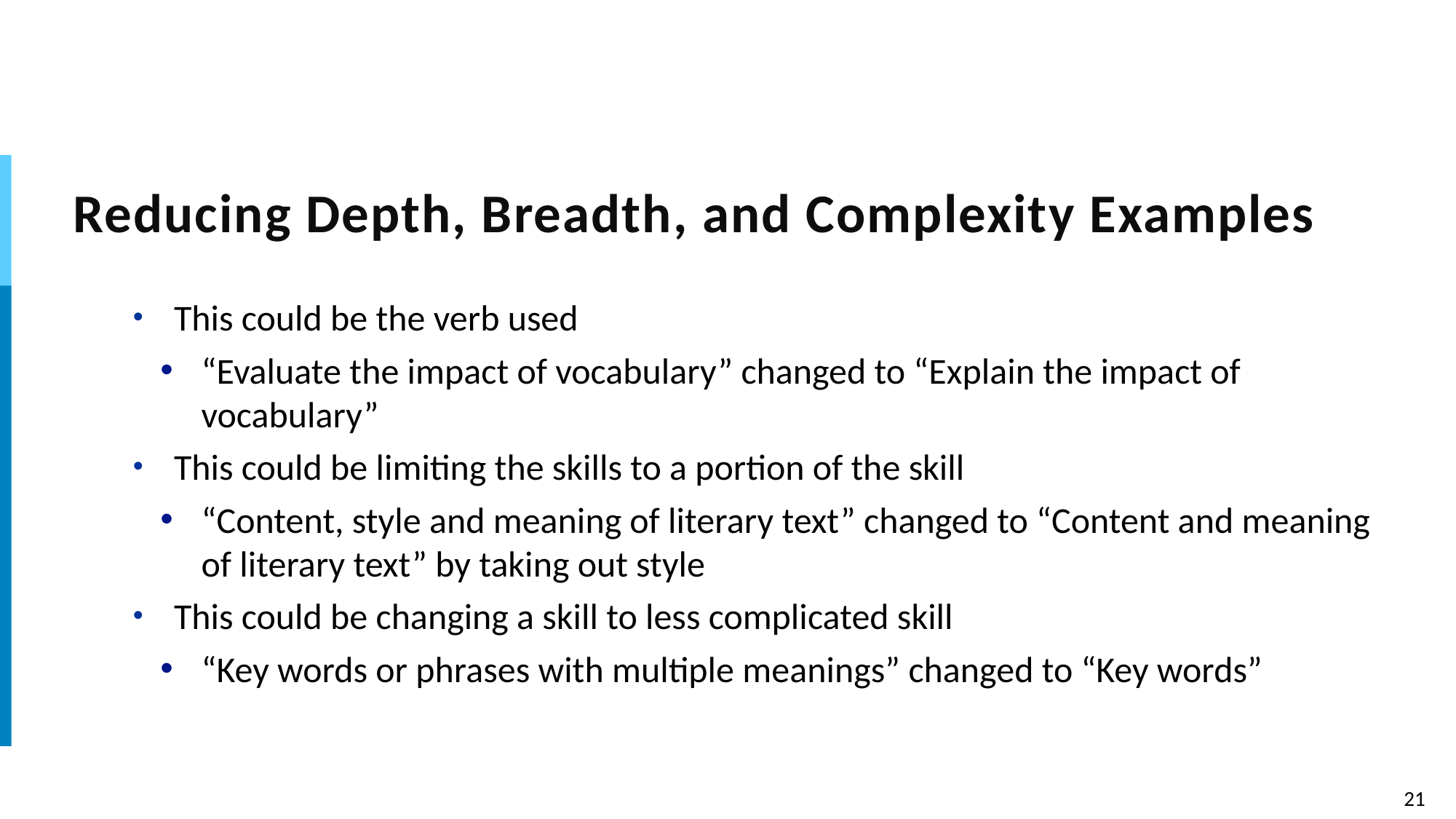

# Reducing Depth, Breadth, and Complexity Examples
This could be the verb used
“Evaluate the impact of vocabulary” changed to “Explain the impact of vocabulary”
This could be limiting the skills to a portion of the skill
“Content, style and meaning of literary text” changed to “Content and meaning of literary text” by taking out style
This could be changing a skill to less complicated skill
“Key words or phrases with multiple meanings” changed to “Key words”